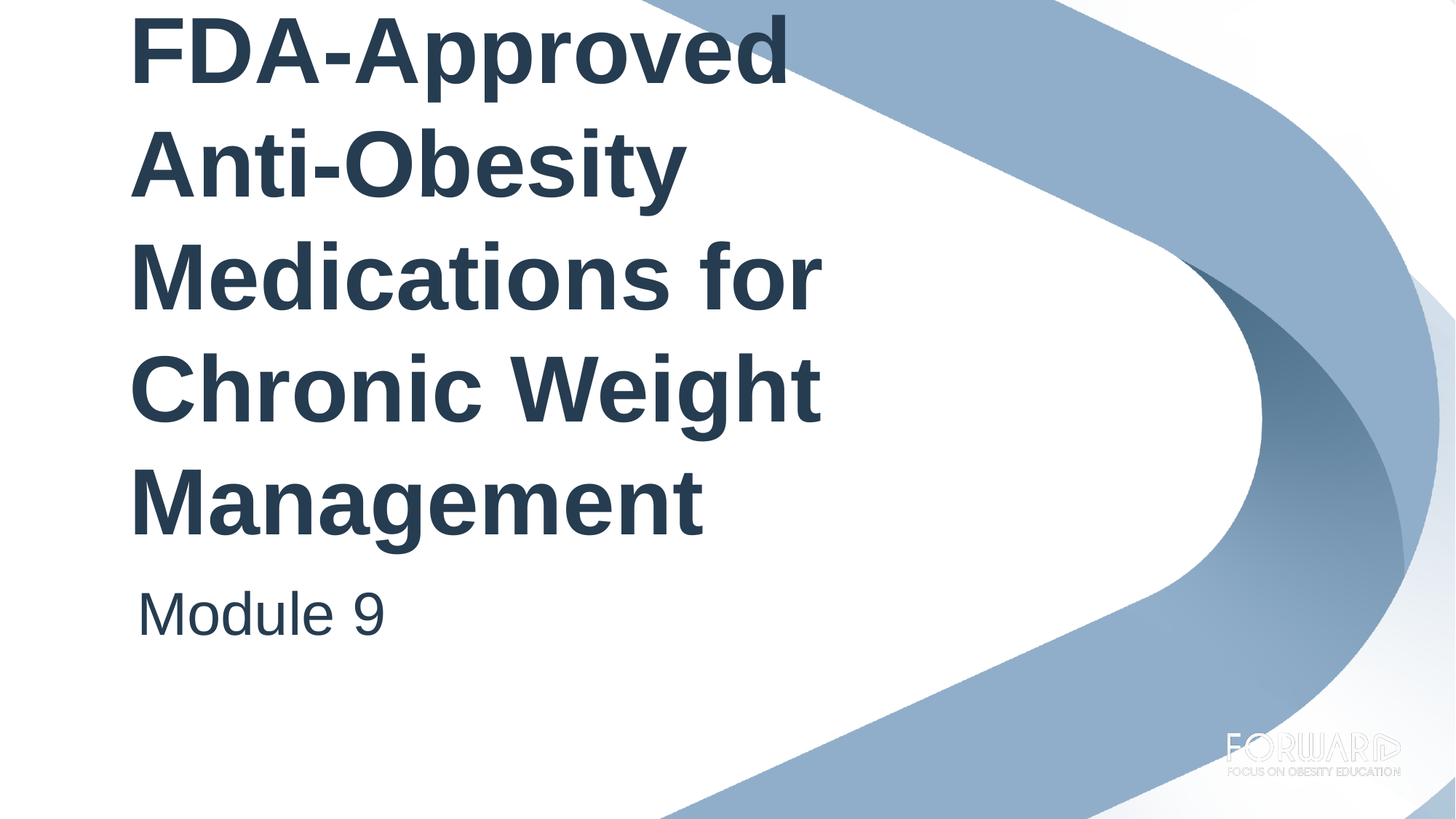

FDA-Approved
Anti-Obesity
Medications for Chronic Weight Management
Module 9